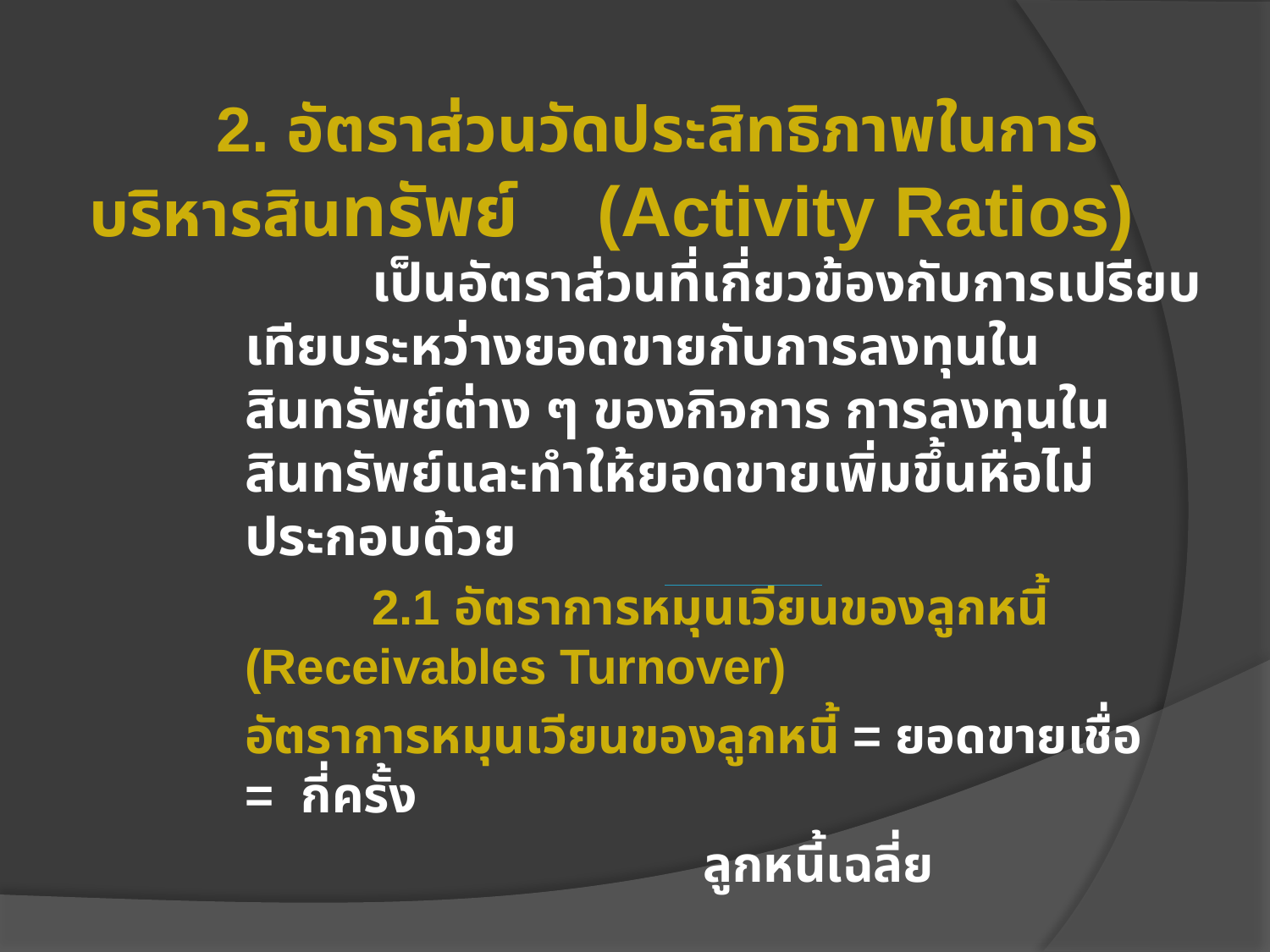

# 2. อัตราส่วนวัดประสิทธิภาพในการบริหารสินทรัพย์ 	(Activity Ratios)
 	เป็นอัตราส่วนที่เกี่ยวข้องกับการเปรียบเทียบระหว่างยอดขายกับการลงทุนในสินทรัพย์ต่าง ๆ ของกิจการ การลงทุนในสินทรัพย์และทำให้ยอดขายเพิ่มขึ้นหือไม่ ประกอบด้วย
	2.1 อัตราการหมุนเวียนของลูกหนี้ (Receivables Turnover)
อัตราการหมุนเวียนของลูกหนี้ = ยอดขายเชื่อ   =  กี่ครั้ง
			      ลูกหนี้เฉลี่ย